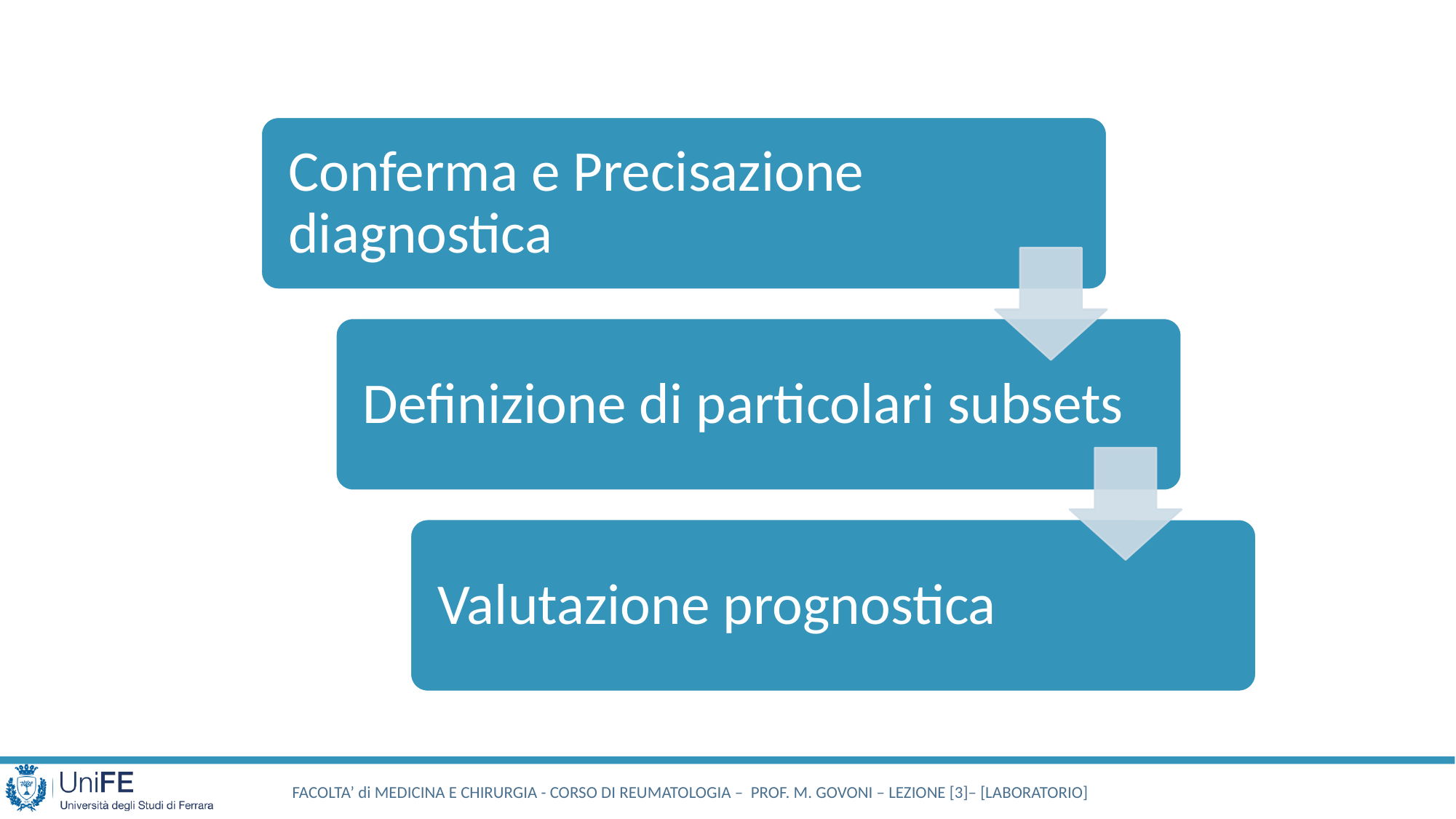

Conferma e Precisazione diagnostica
Definizione di particolari subsets
Valutazione prognostica

Spettano allo specialista